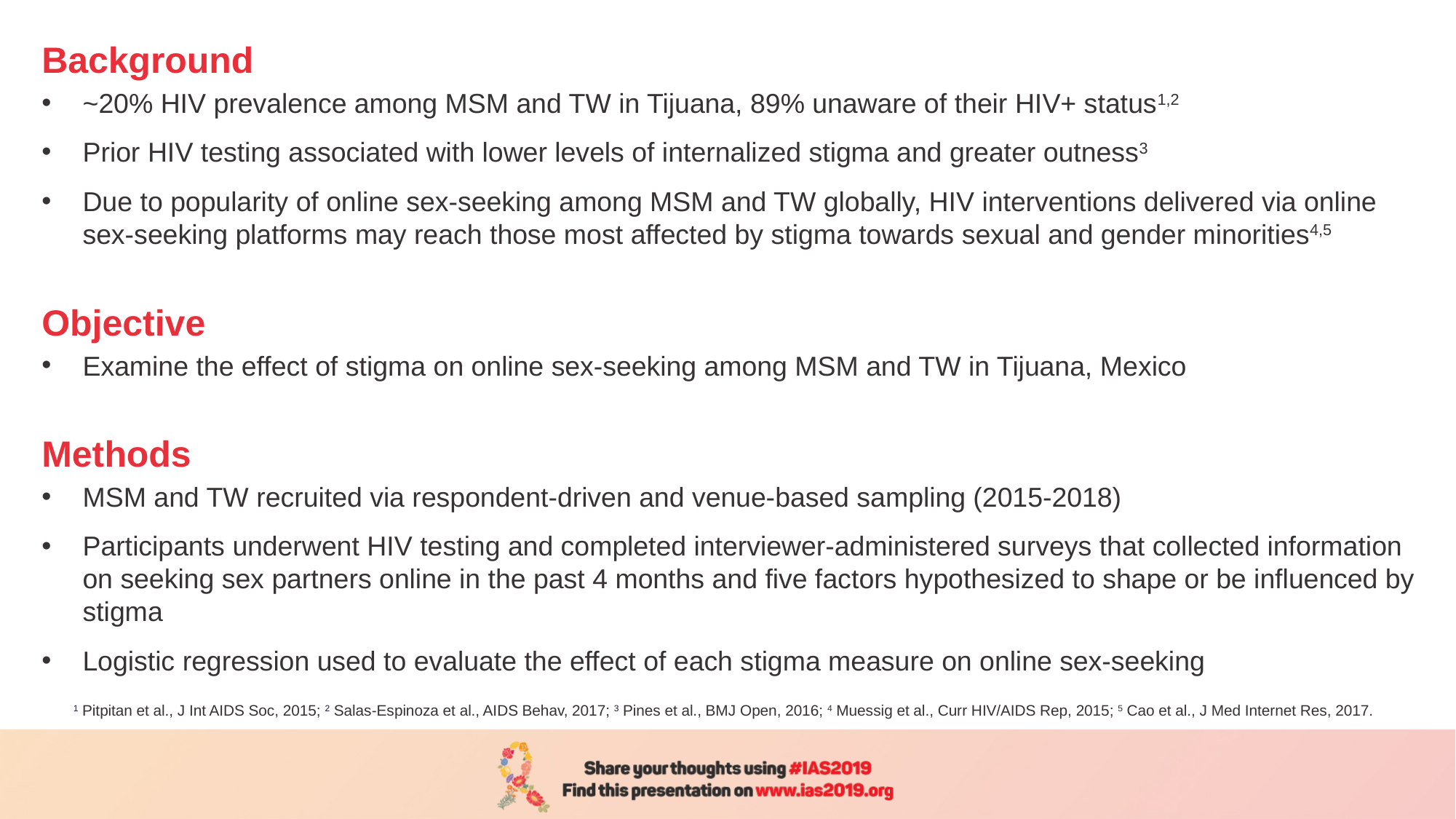

Background
~20% HIV prevalence among MSM and TW in Tijuana, 89% unaware of their HIV+ status1,2

Prior HIV testing associated with lower levels of internalized stigma and greater outness3

Due to popularity of online sex-seeking among MSM and TW globally, HIV interventions delivered via online sex-seeking platforms may reach those most affected by stigma towards sexual and gender minorities4,5

Objective
Examine the effect of stigma on online sex-seeking among MSM and TW in Tijuana, Mexico

Methods
MSM and TW recruited via respondent-driven and venue-based sampling (2015-2018)

Participants underwent HIV testing and completed interviewer-administered surveys that collected information on seeking sex partners online in the past 4 months and five factors hypothesized to shape or be influenced by stigma

Logistic regression used to evaluate the effect of each stigma measure on online sex-seeking

1 Pitpitan et al., J Int AIDS Soc, 2015; 2 Salas-Espinoza et al., AIDS Behav, 2017; 3 Pines et al., BMJ Open, 2016; 4 Muessig et al., Curr HIV/AIDS Rep, 2015; 5 Cao et al., J Med Internet Res, 2017.